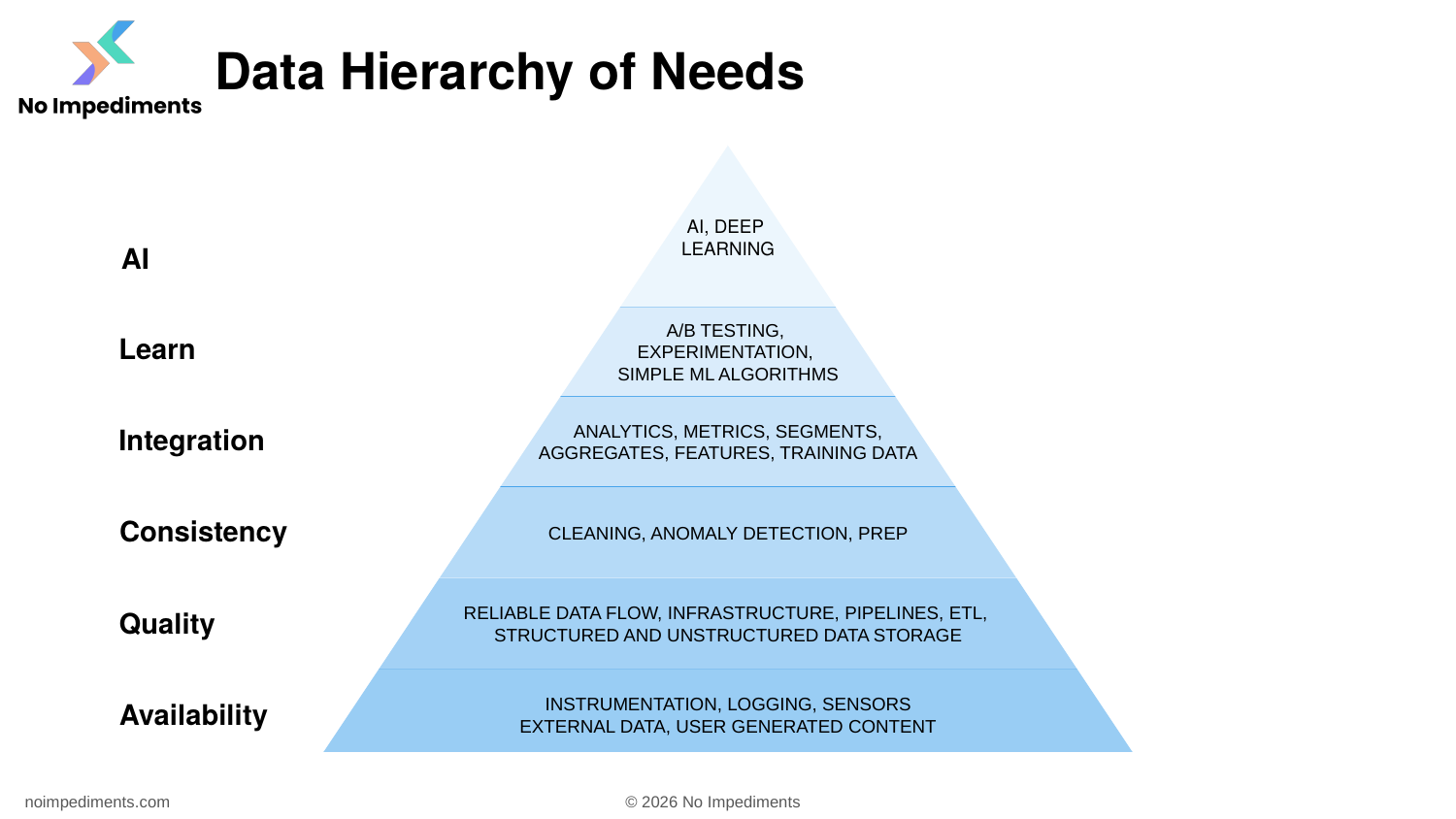

# Data Hierarchy of Needs

AI, Deep
Learning
AI
A/B Testing,
Experimentation,
Simple ML Algorithms
Learn
Analytics, Metrics, Segments,
Aggregates, Features, Training Data
Integration
Cleaning, Anomaly Detection, Prep
Consistency
Reliable Data Flow, Infrastructure, Pipelines, ETL,
Structured and Unstructured Data Storage
Quality
Instrumentation, Logging, Sensors
External Data, User Generated Content
Availability
17